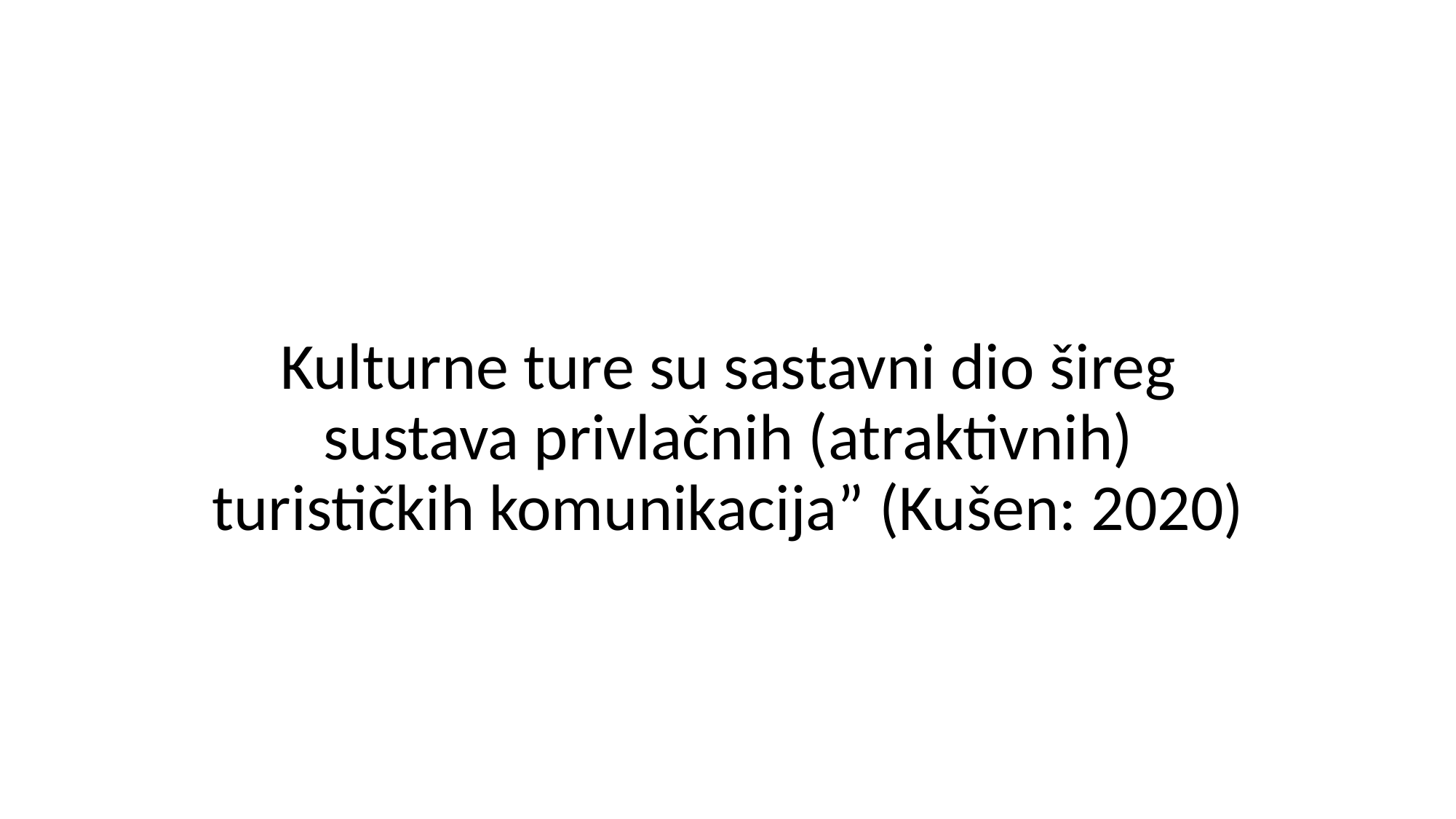

# Kulturne ture su sastavni dio šireg sustava privlačnih (atraktivnih) turističkih komunikacija” (Kušen: 2020)